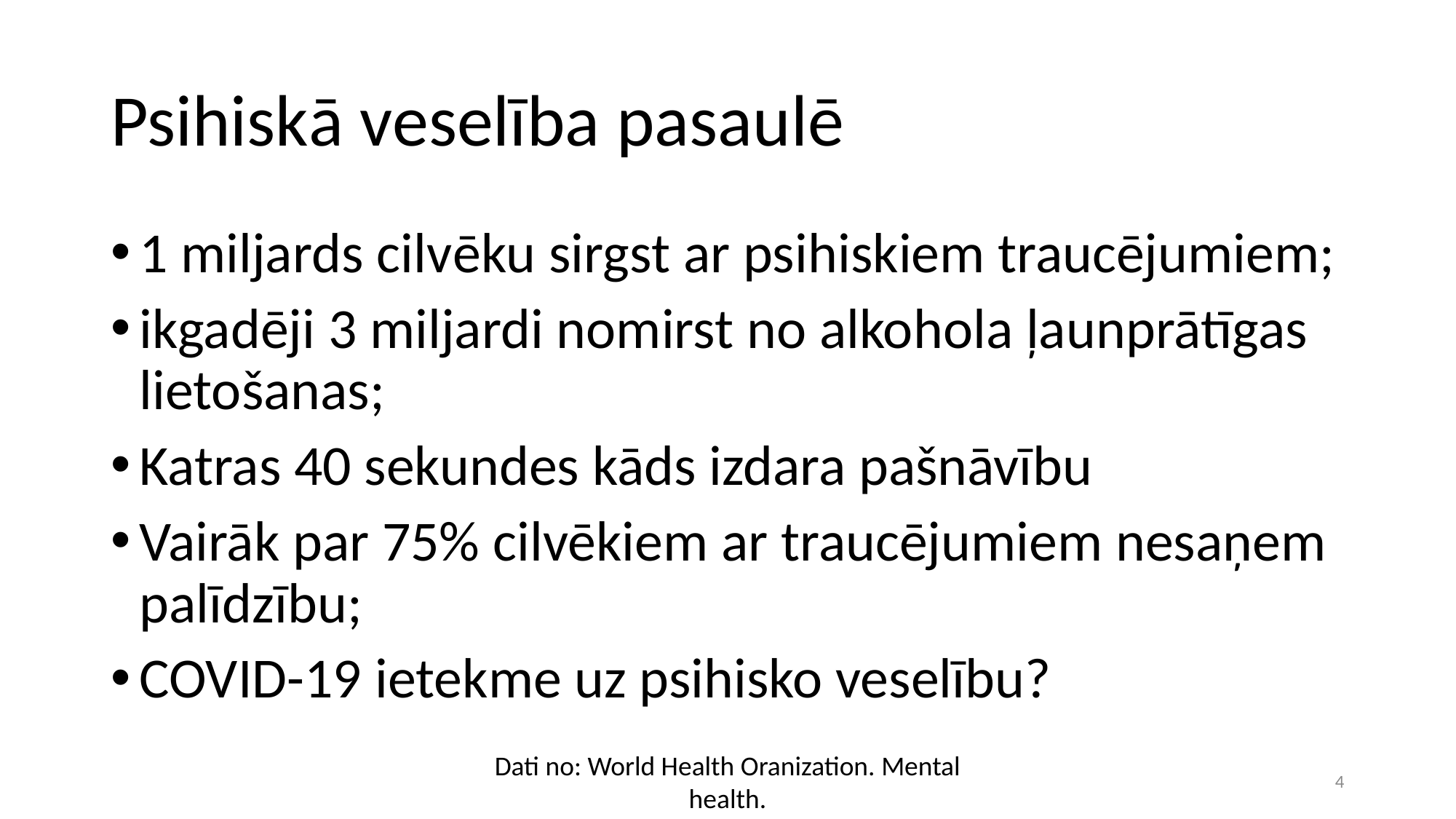

# Psihiskā veselība pasaulē
1 miljards cilvēku sirgst ar psihiskiem traucējumiem;
ikgadēji 3 miljardi nomirst no alkohola ļaunprātīgas lietošanas;
Katras 40 sekundes kāds izdara pašnāvību
Vairāk par 75% cilvēkiem ar traucējumiem nesaņem palīdzību;
COVID-19 ietekme uz psihisko veselību?

Dati no: World Health Oranization. Mental health.
4